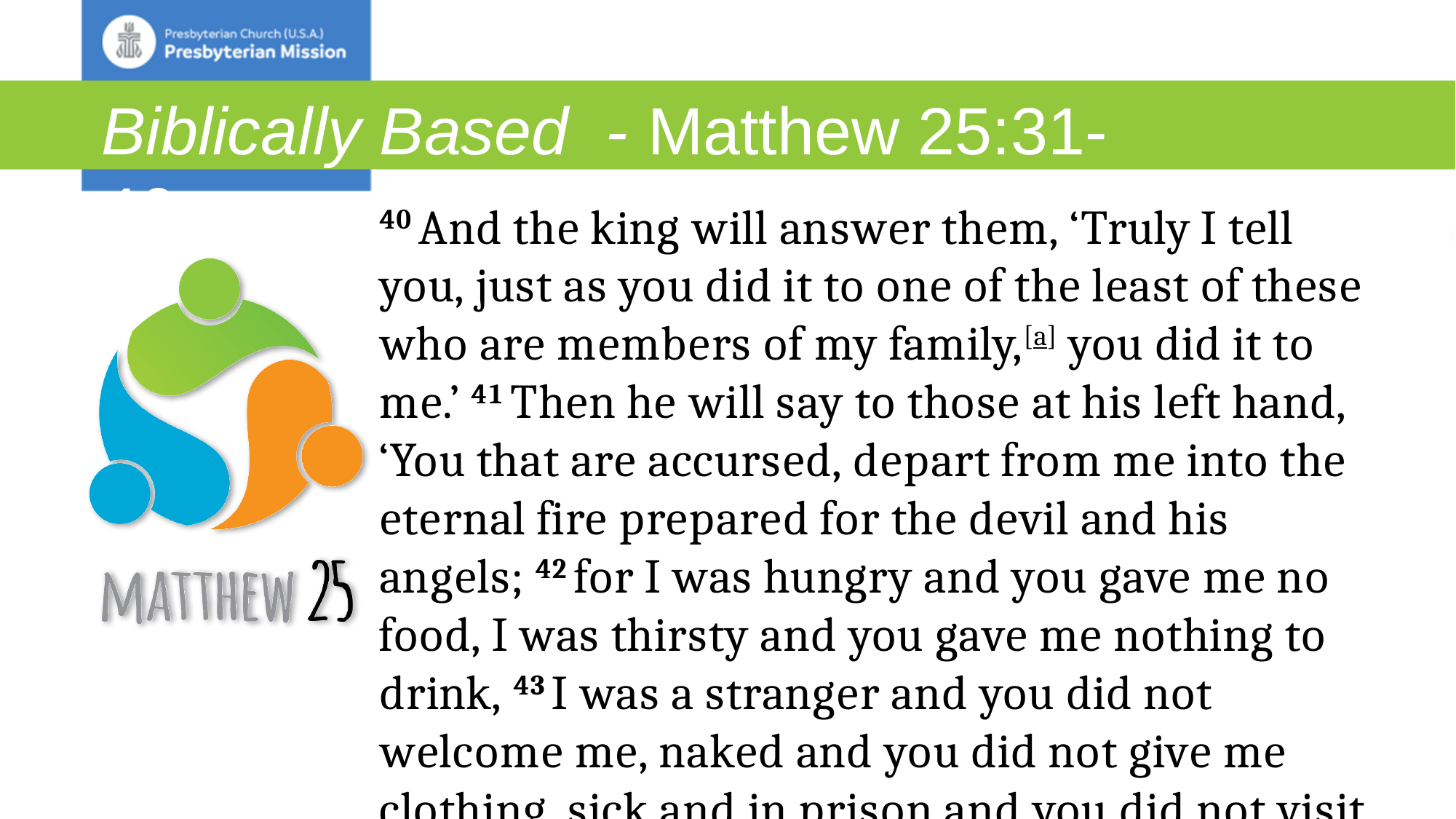

Biblically Based  - Matthew 25:31-46

40 And the king will answer them, ‘Truly I tell you, just as you did it to one of the least of these who are members of my family,[a] you did it to me.’ 41 Then he will say to those at his left hand, ‘You that are accursed, depart from me into the eternal fire prepared for the devil and his angels; 42 for I was hungry and you gave me no food, I was thirsty and you gave me nothing to drink, 43 I was a stranger and you did not welcome me, naked and you did not give me clothing, sick and in prison and you did not visit me.’